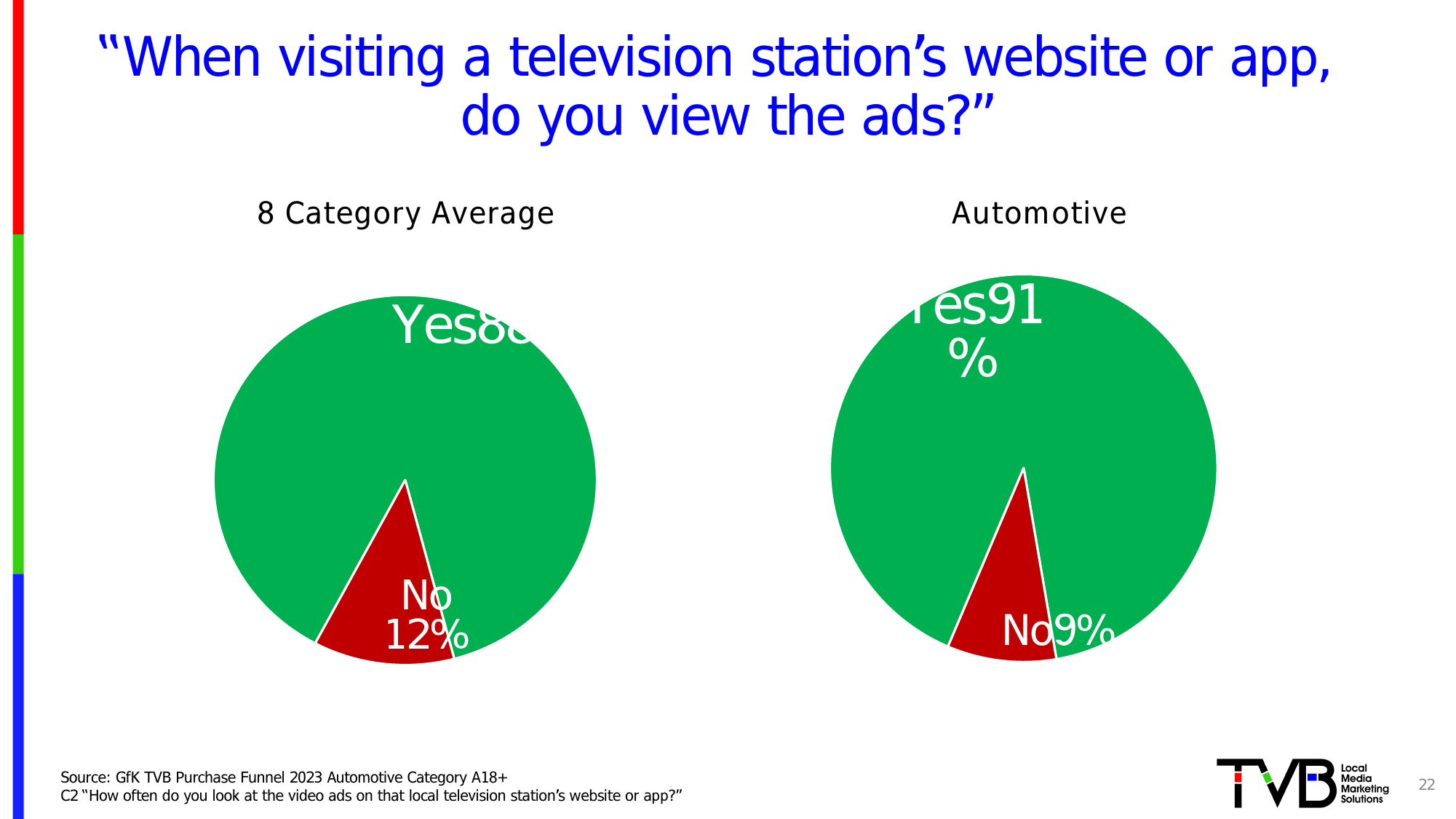

# “When visiting a television station’s website or app, do you view the ads?”
8 Category Average
Automotive

### Chart

| Category | Sales |
|---|---|
| yes | 0.881 |
| no | 0.119 |

### Chart

| Category | Sales |
|---|---|
| yes | 0.909 |
| no | 0.091 |
22
Source: GfK TVB Purchase Funnel 2023 Automotive Category A18+
C2 “How often do you look at the video ads on that local television station’s website or app?”